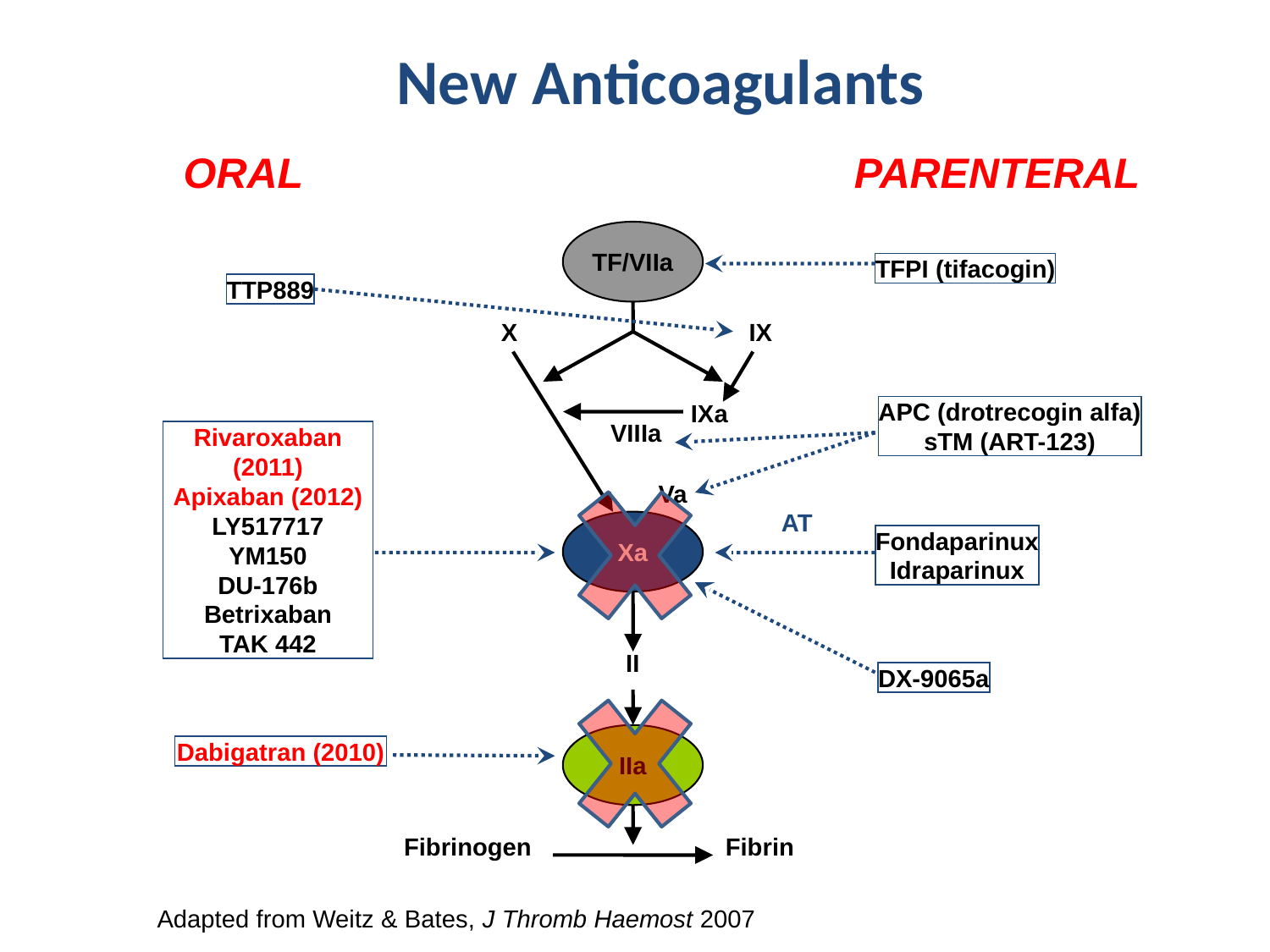

New Anticoagulants
ORAL
PARENTERAL
TF/VIIa
TFPI (tifacogin)

TTP889

X
IX

IXa
APC (drotrecogin alfa)
sTM (ART-123)

VIIIa
Rivaroxaban (2011)
Apixaban (2012)
LY517717
YM150
DU-176b
Betrixaban
TAK 442

Va
AT
Xa
Fondaparinux
Idraparinux

II
DX-9065a

IIa
Dabigatran (2010)

Fibrinogen
Fibrin

Adapted from Weitz & Bates, J Thromb Haemost 2007